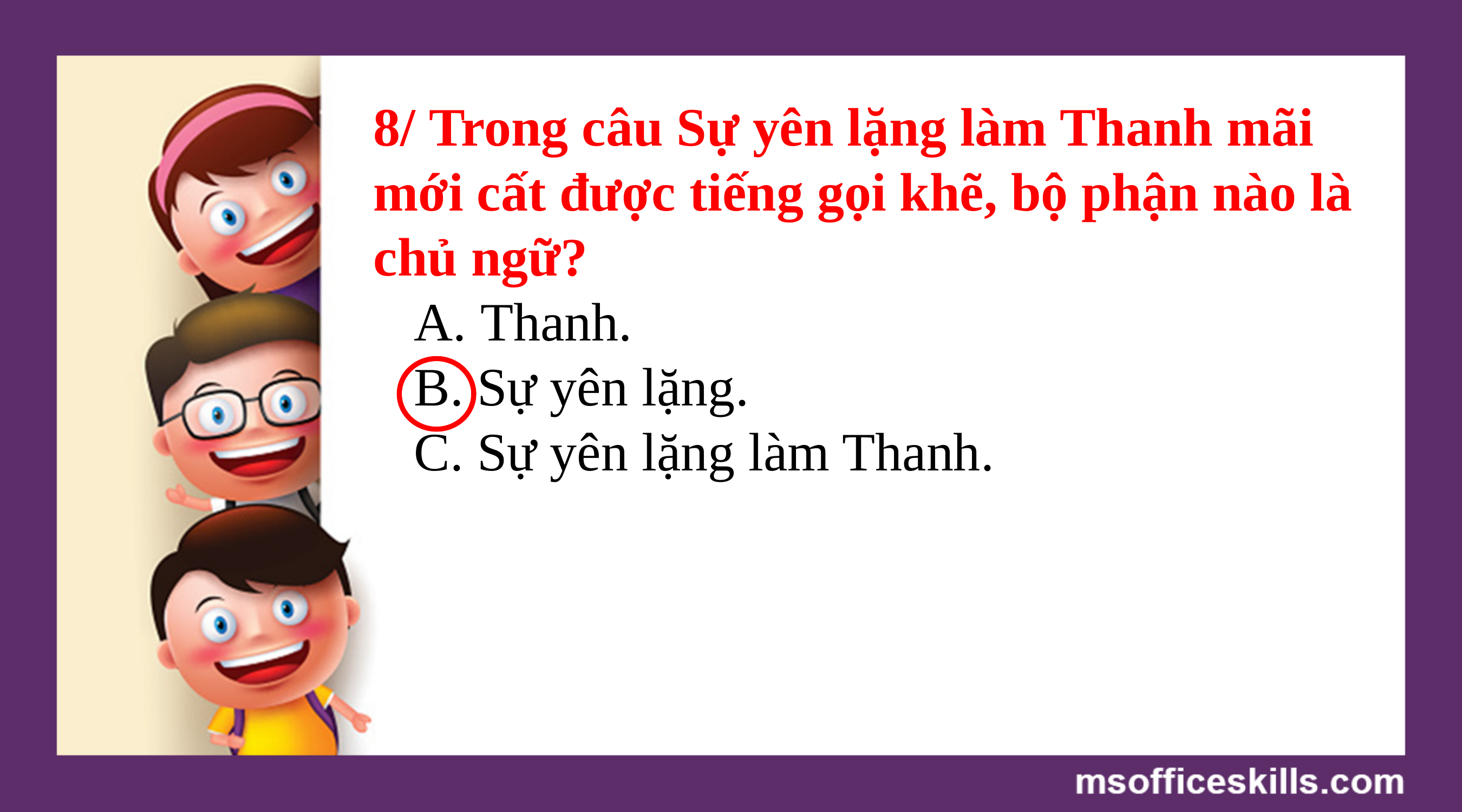

8/ Trong câu Sự yên lặng làm Thanh mãi mới cất được tiếng gọi khẽ, bộ phận nào là chủ ngữ?
   A. Thanh.
   B. Sự yên lặng.
   C. Sự yên lặng làm Thanh.